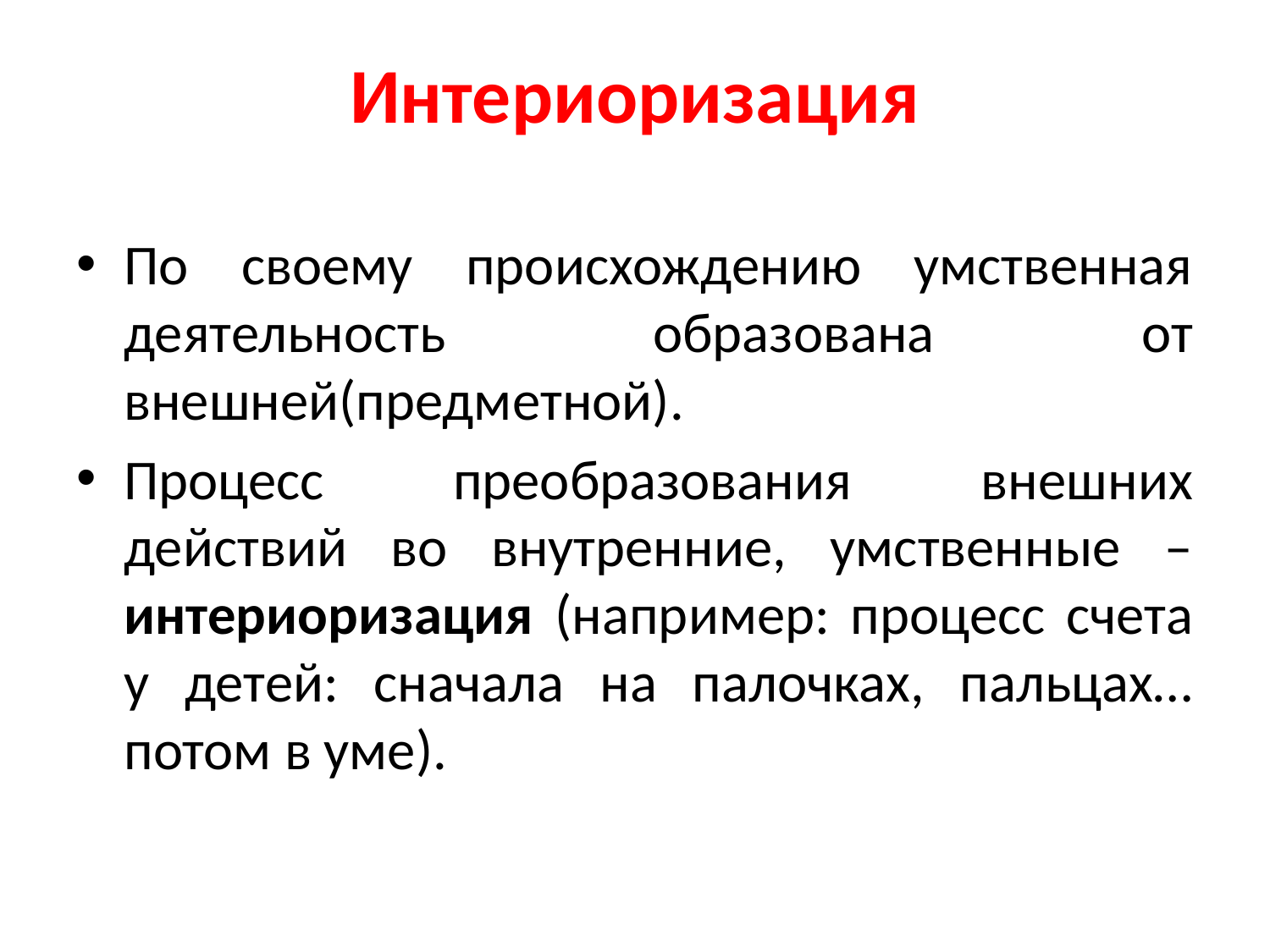

# Интериоризация
По своему происхождению умственная деятельность образована от внешней(предметной).
Процесс преобразования внешних действий во внутренние, умственные – интериоризация (например: процесс счета у детей: сначала на палочках, пальцах…потом в уме).